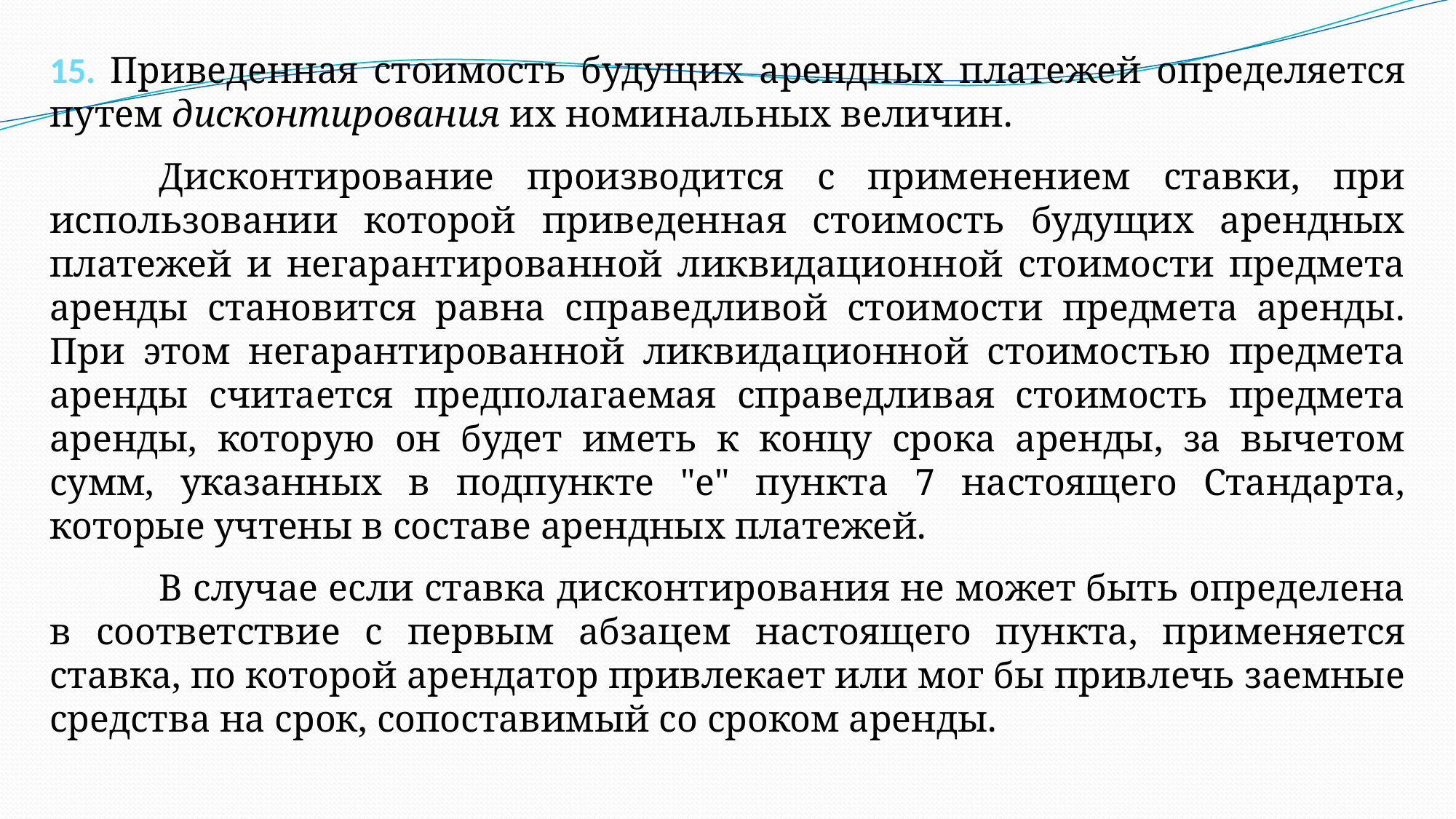

15. Приведенная стоимость будущих арендных платежей определяется путем дисконтирования их номинальных величин.
	Дисконтирование производится с применением ставки, при использовании которой приведенная стоимость будущих арендных платежей и негарантированной ликвидационной стоимости предмета аренды становится равна справедливой стоимости предмета аренды. При этом негарантированной ликвидационной стоимостью предмета аренды считается предполагаемая справедливая стоимость предмета аренды, которую он будет иметь к концу срока аренды, за вычетом сумм, указанных в подпункте "е" пункта 7 настоящего Стандарта, которые учтены в составе арендных платежей.
	В случае если ставка дисконтирования не может быть определена в соответствие с первым абзацем настоящего пункта, применяется ставка, по которой арендатор привлекает или мог бы привлечь заемные средства на срок, сопоставимый со сроком аренды.